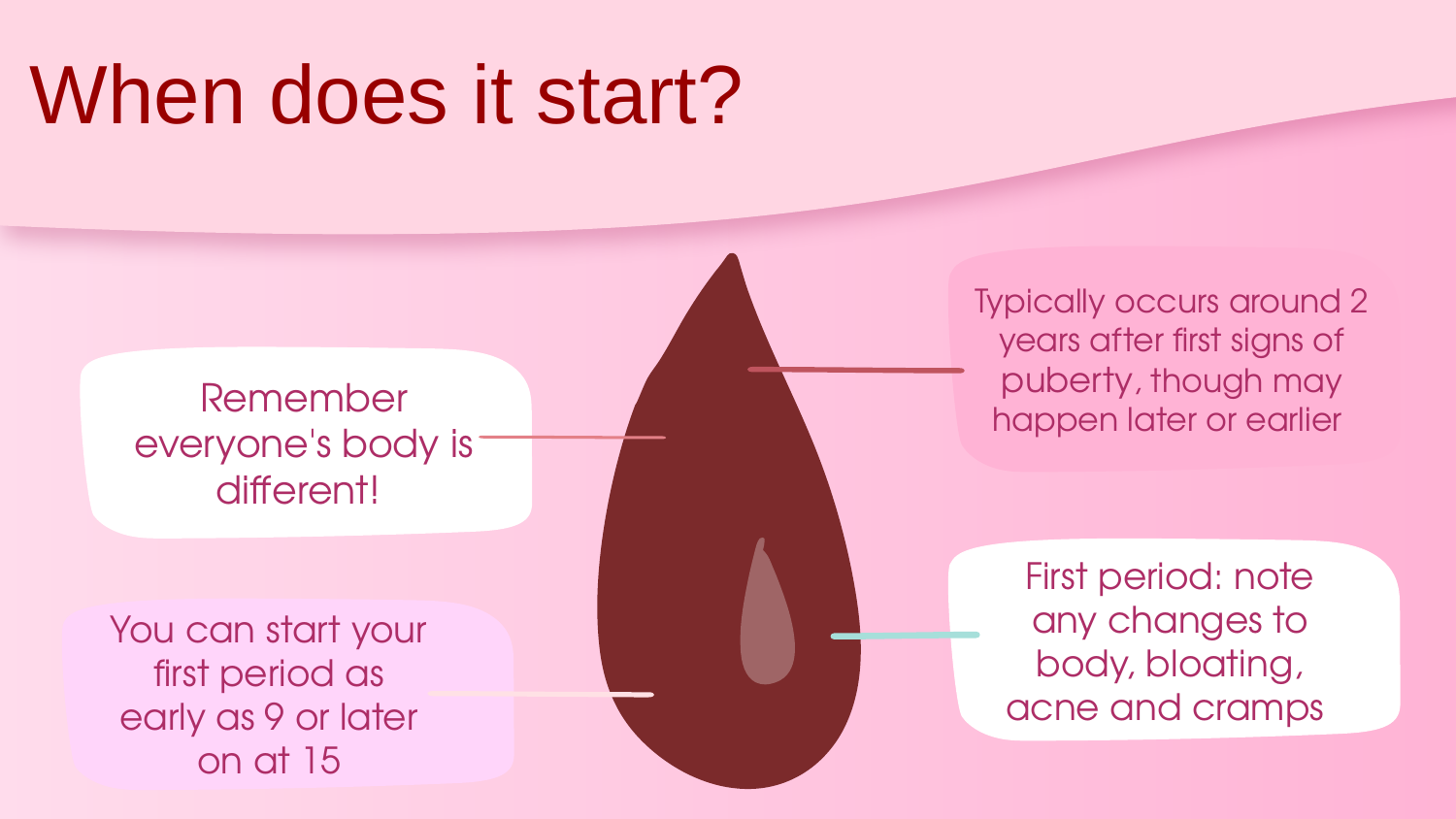

# When does it start?

Remember everyone's body is different!

You can start your first period as early as 9 or later on at 15
First period: note any changes to body, bloating, acne and cramps

Typically occurs around 2 years after first signs of puberty, though may happen later or earlier